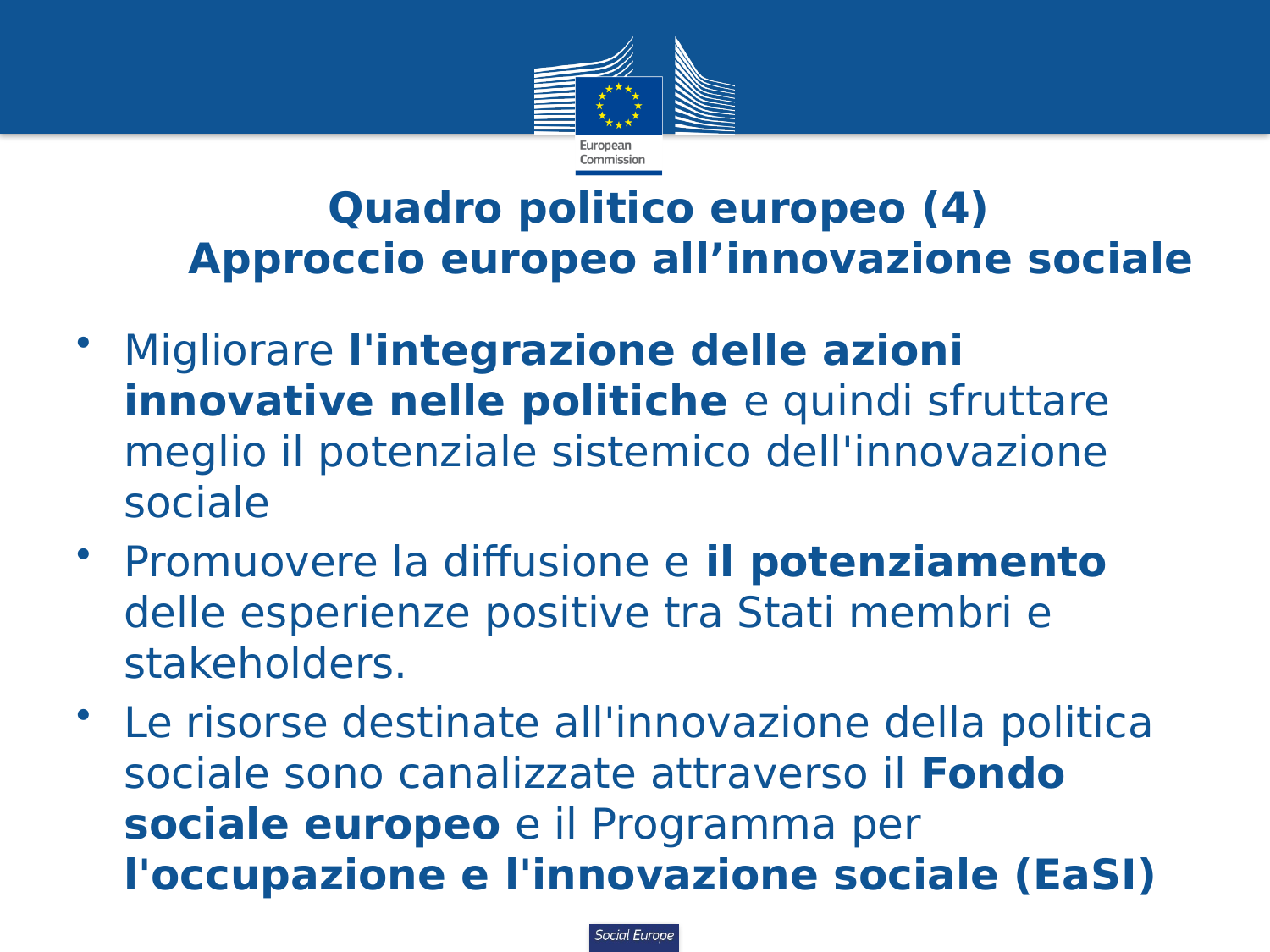

# Quadro politico europeo (4) Approccio europeo all’innovazione sociale
Migliorare l'integrazione delle azioni innovative nelle politiche e quindi sfruttare meglio il potenziale sistemico dell'innovazione sociale
Promuovere la diffusione e il potenziamento delle esperienze positive tra Stati membri e stakeholders.
Le risorse destinate all'innovazione della politica sociale sono canalizzate attraverso il Fondo sociale europeo e il Programma per l'occupazione e l'innovazione sociale (EaSI)